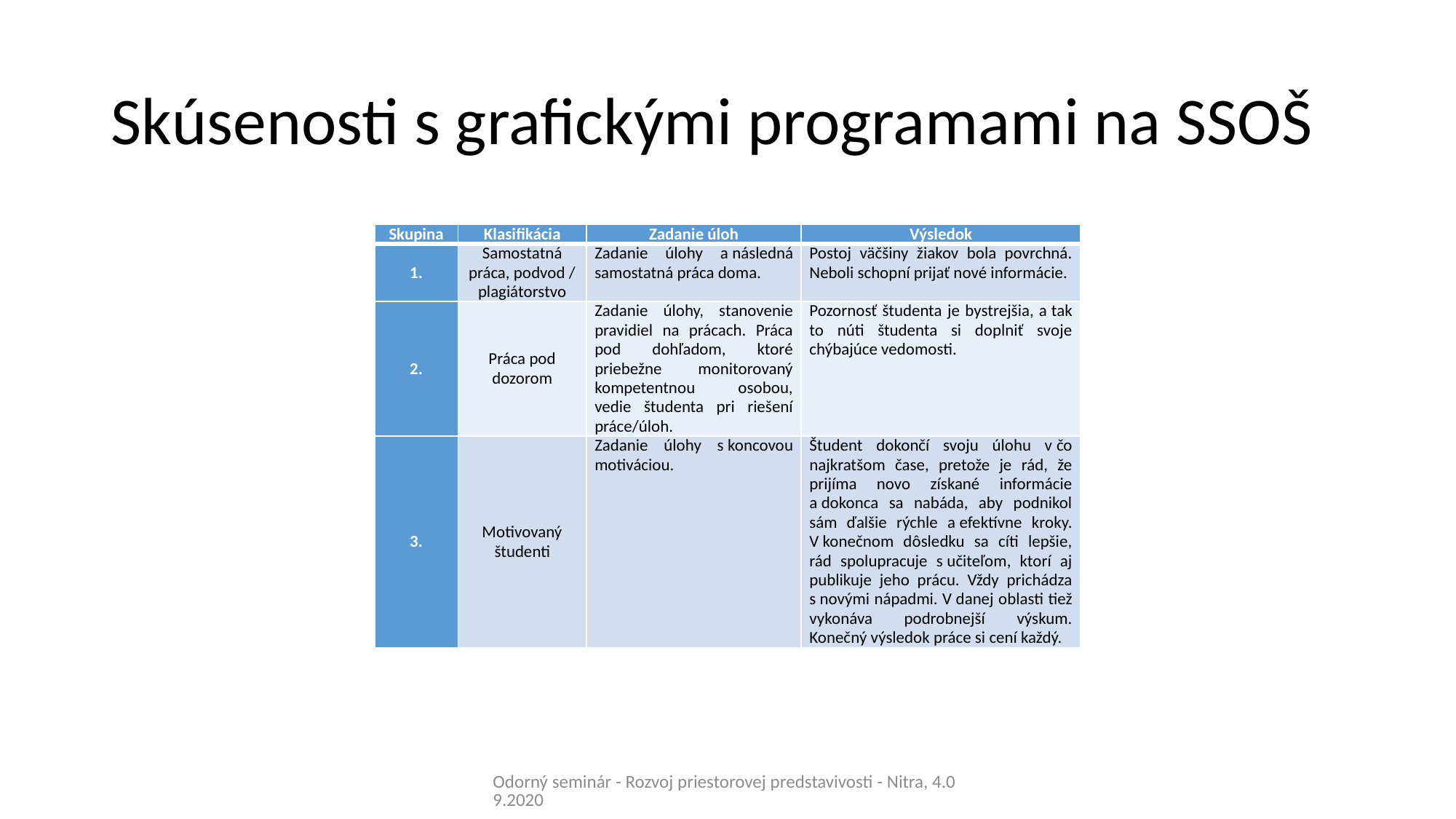

# Skúsenosti s grafickými programami na SSOŠ
| Skupina | Klasifikácia | Zadanie úloh | Výsledok |
| --- | --- | --- | --- |
| 1. | Samostatná práca, podvod / plagiátorstvo | Zadanie úlohy a následná samostatná práca doma. | Postoj väčšiny žiakov bola povrchná. Neboli schopní prijať nové informácie. |
| 2. | Práca pod dozorom | Zadanie úlohy, stanovenie pravidiel na prácach. Práca pod dohľadom, ktoré priebežne monitorovaný kompetentnou osobou, vedie študenta pri riešení práce/úloh. | Pozornosť študenta je bystrejšia, a tak to núti študenta si doplniť svoje chýbajúce vedomosti. |
| 3. | Motivovaný študenti | Zadanie úlohy s koncovou motiváciou. | Študent dokončí svoju úlohu v čo najkratšom čase, pretože je rád, že prijíma novo získané informácie a dokonca sa nabáda, aby podnikol sám ďalšie rýchle a efektívne kroky. V konečnom dôsledku sa cíti lepšie, rád spolupracuje s učiteľom, ktorí aj publikuje jeho prácu. Vždy prichádza s novými nápadmi. V danej oblasti tiež vykonáva podrobnejší výskum. Konečný výsledok práce si cení každý. |
Odorný seminár - Rozvoj priestorovej predstavivosti - Nitra, 4.09.2020